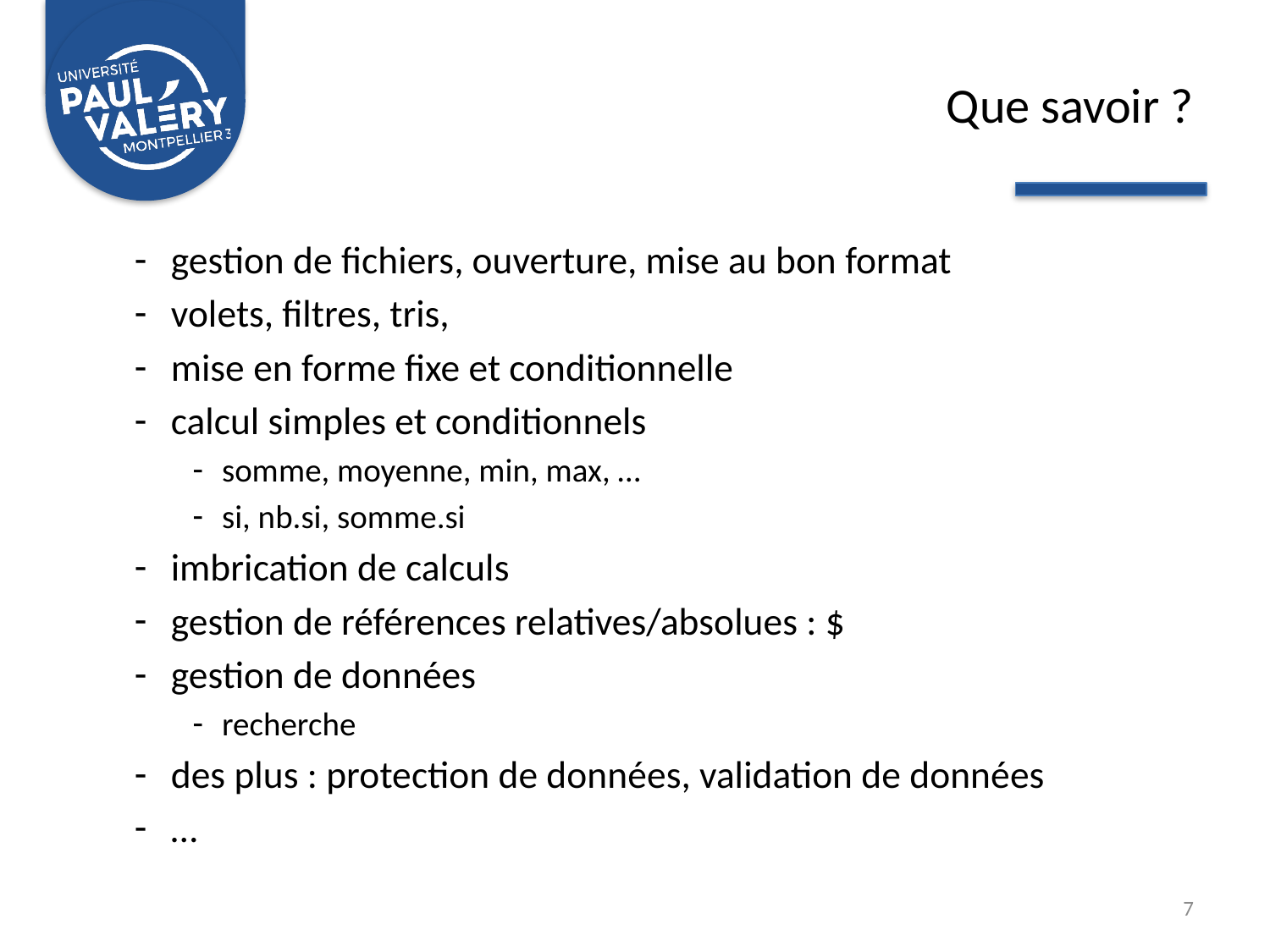

# Que savoir ?
gestion de fichiers, ouverture, mise au bon format
volets, filtres, tris,
mise en forme fixe et conditionnelle
calcul simples et conditionnels
somme, moyenne, min, max, …
si, nb.si, somme.si
imbrication de calculs
gestion de références relatives/absolues : $
gestion de données
recherche
des plus : protection de données, validation de données
…

7